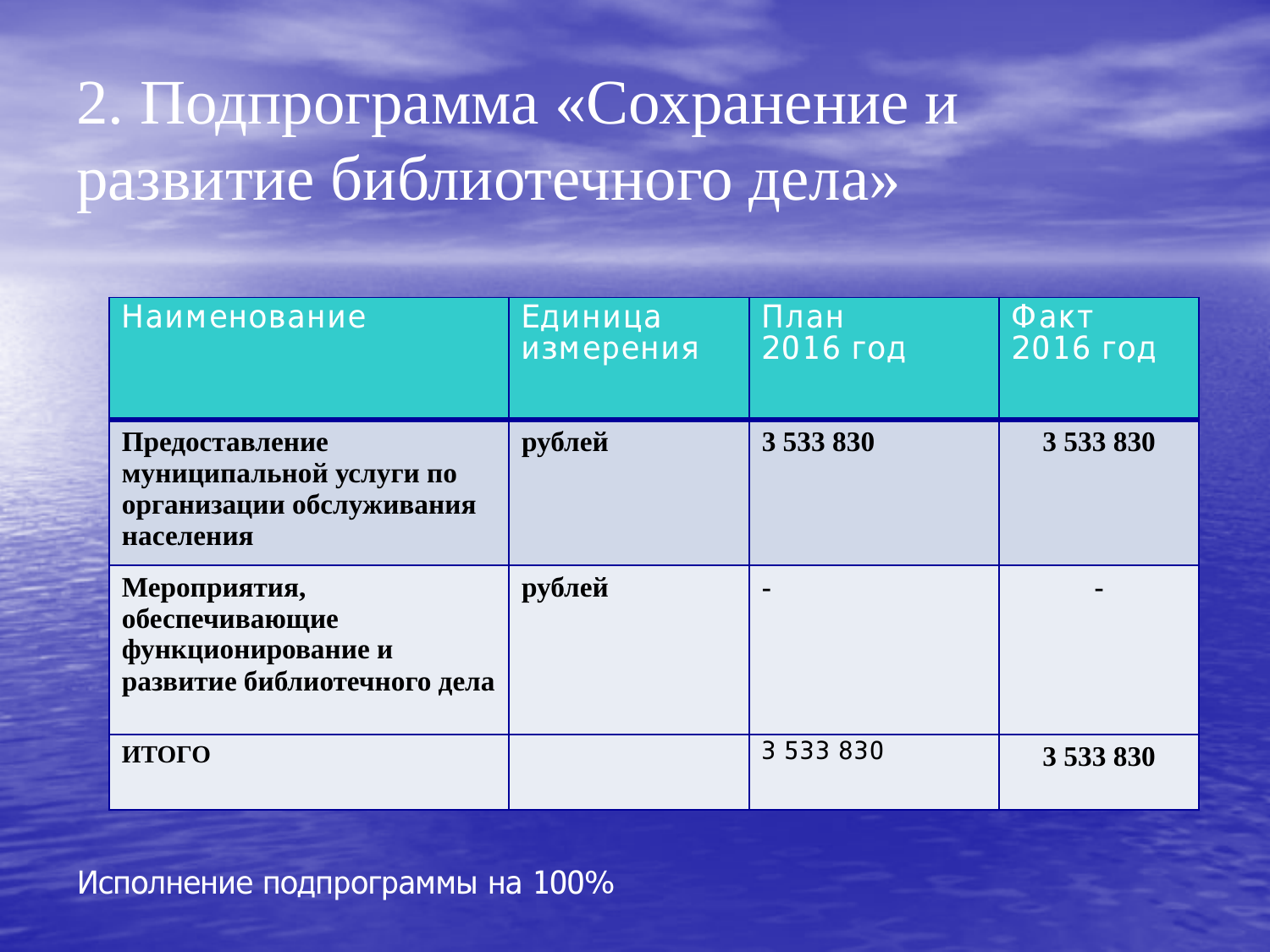

2. Подпрограмма «Сохранение и развитие библиотечного дела»

| Наименование | Единица измерения | План 2016 год | Факт 2016 год |
| --- | --- | --- | --- |
| Предоставление муниципальной услуги по организации обслуживания населения | рублей | 3 533 830 | 3 533 830 |
| Мероприятия, обеспечивающие функционирование и развитие библиотечного дела | рублей | - | - |
| ИТОГО |  | 3 533 830 | 3 533 830 |
Исполнение подпрограммы на 100%